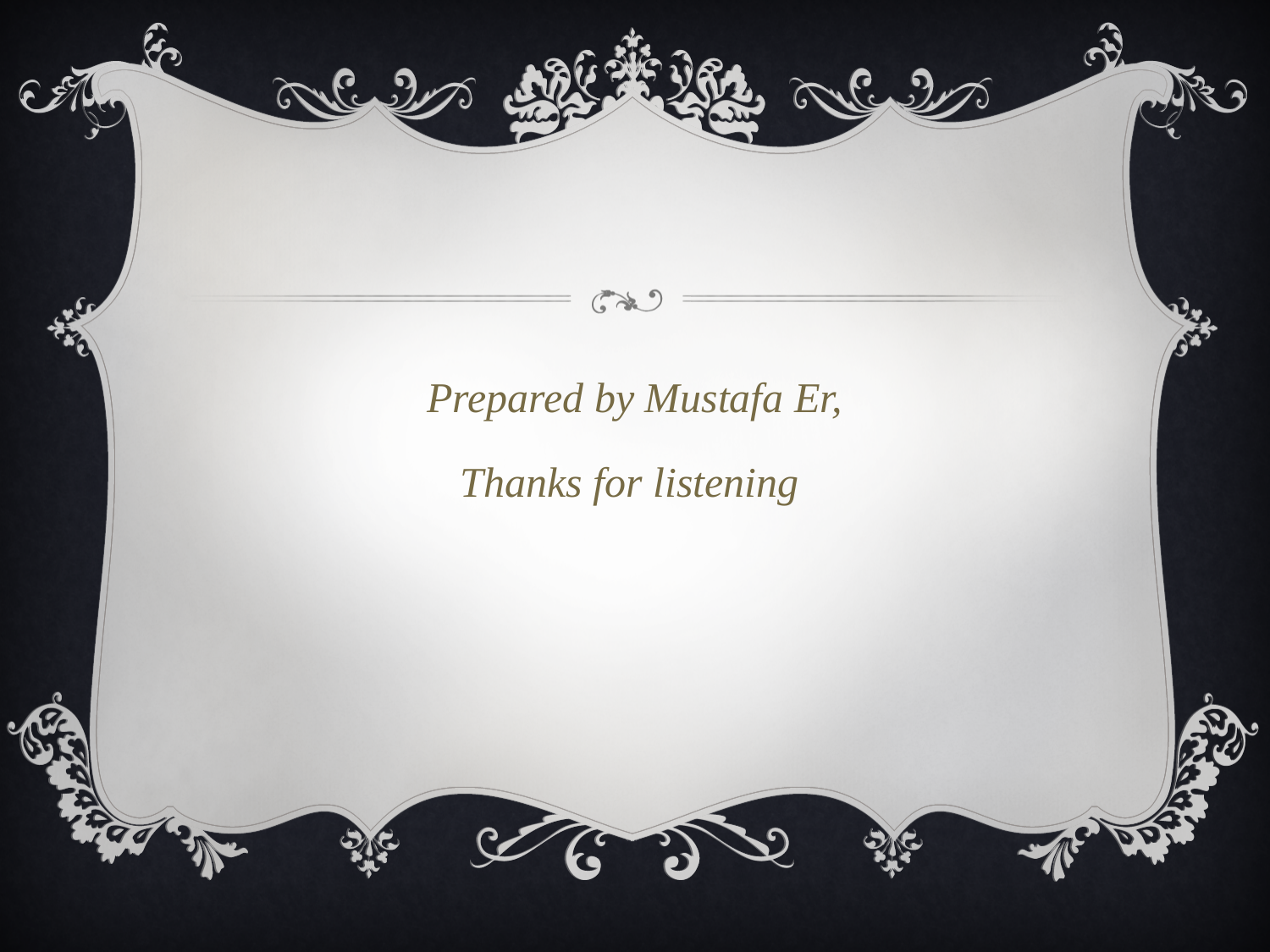

#
Prepared by Mustafa Er,
Thanks for listening